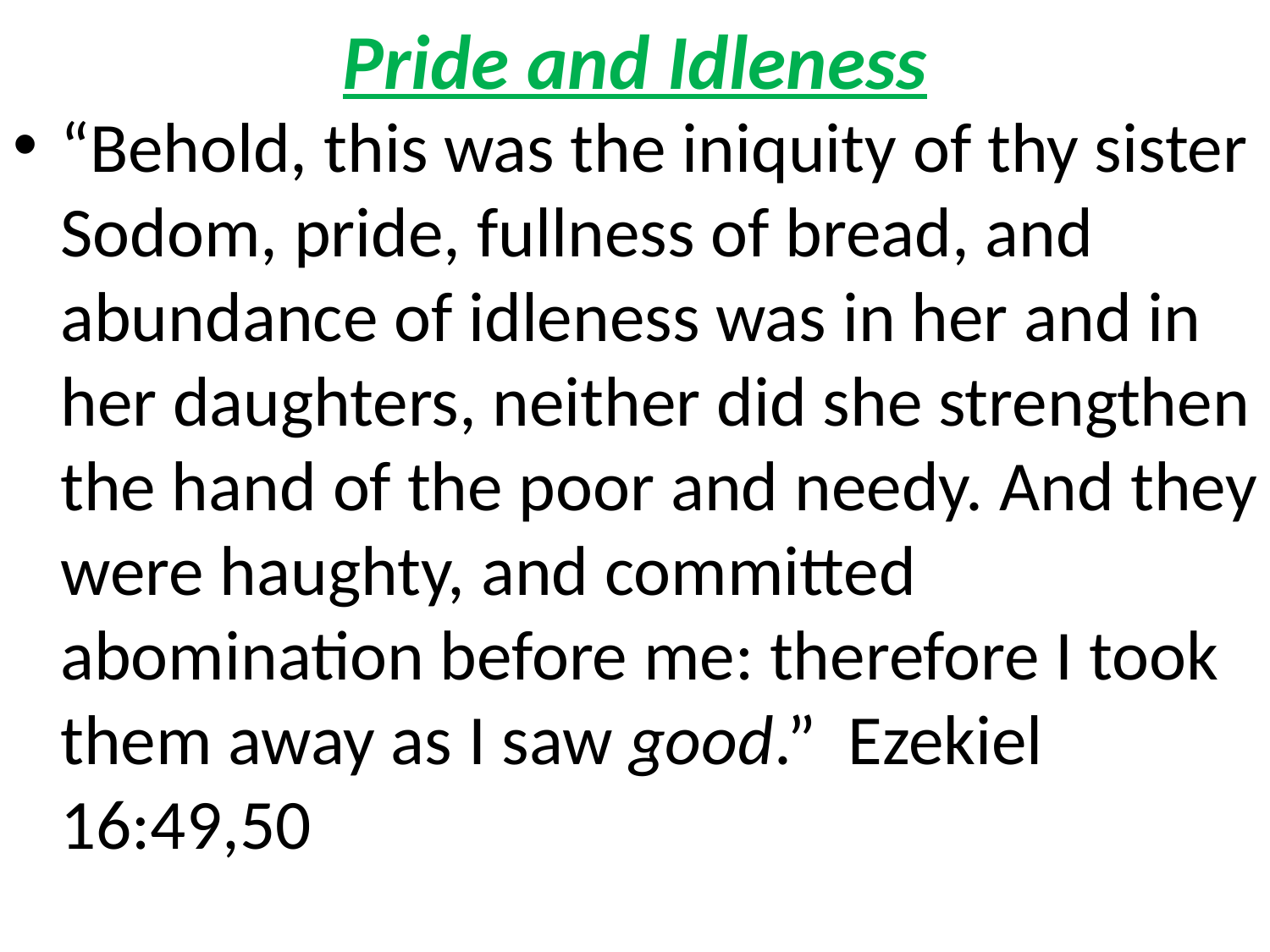

# Pride and Idleness
“Behold, this was the iniquity of thy sister Sodom, pride, fullness of bread, and abundance of idleness was in her and in her daughters, neither did she strengthen the hand of the poor and needy. And they were haughty, and committed abomination before me: therefore I took them away as I saw good.”  Ezekiel 16:49,50